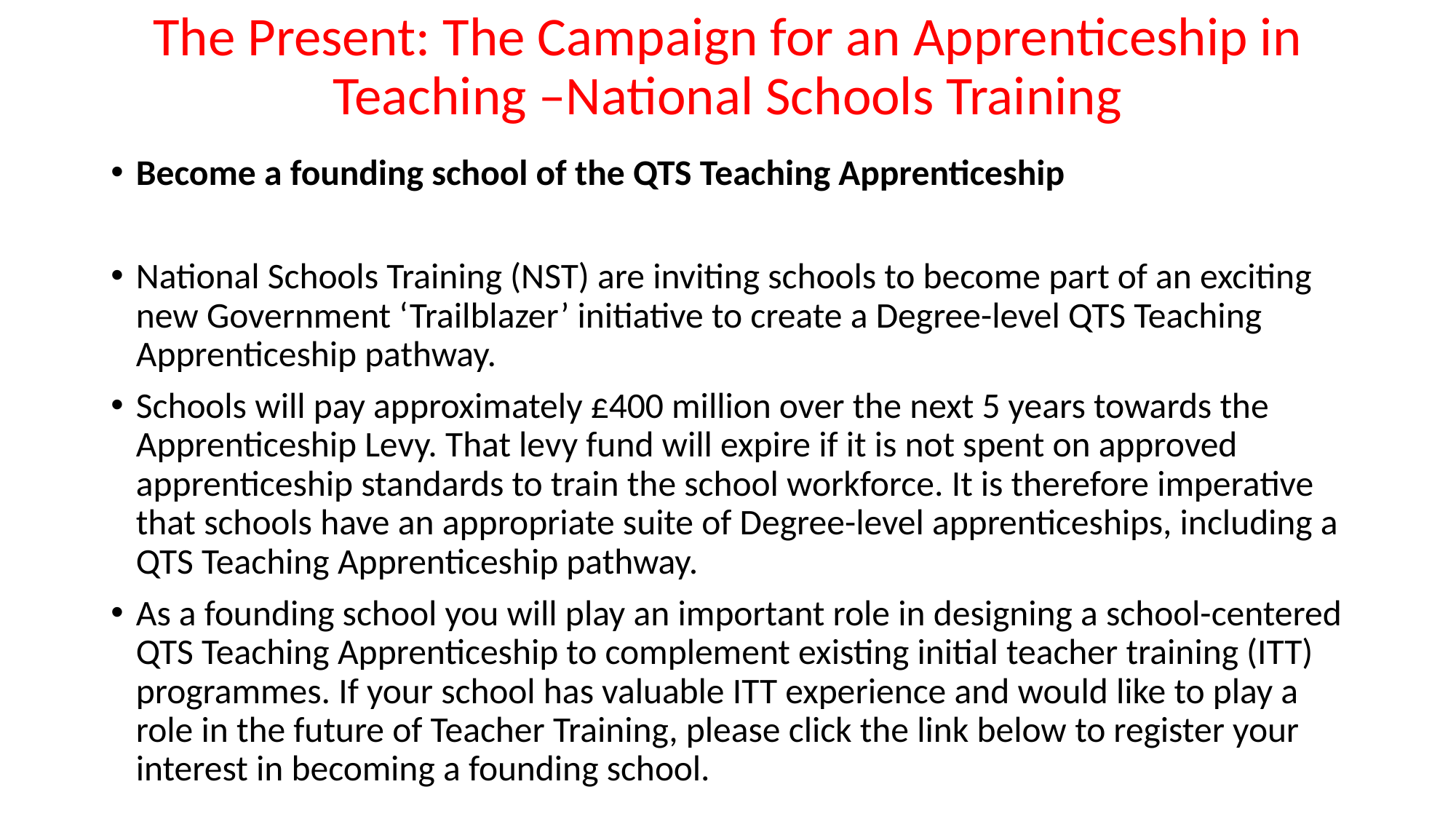

# The Present: The Campaign for an Apprenticeship in Teaching –National Schools Training
Become a founding school of the QTS Teaching Apprenticeship

National Schools Training (NST) are inviting schools to become part of an exciting new Government ‘Trailblazer’ initiative to create a Degree-level QTS Teaching Apprenticeship pathway.
Schools will pay approximately £400 million over the next 5 years towards the Apprenticeship Levy. That levy fund will expire if it is not spent on approved apprenticeship standards to train the school workforce. It is therefore imperative that schools have an appropriate suite of Degree-level apprenticeships, including a QTS Teaching Apprenticeship pathway.
As a founding school you will play an important role in designing a school-centered QTS Teaching Apprenticeship to complement existing initial teacher training (ITT) programmes. If your school has valuable ITT experience and would like to play a role in the future of Teacher Training, please click the link below to register your interest in becoming a founding school.